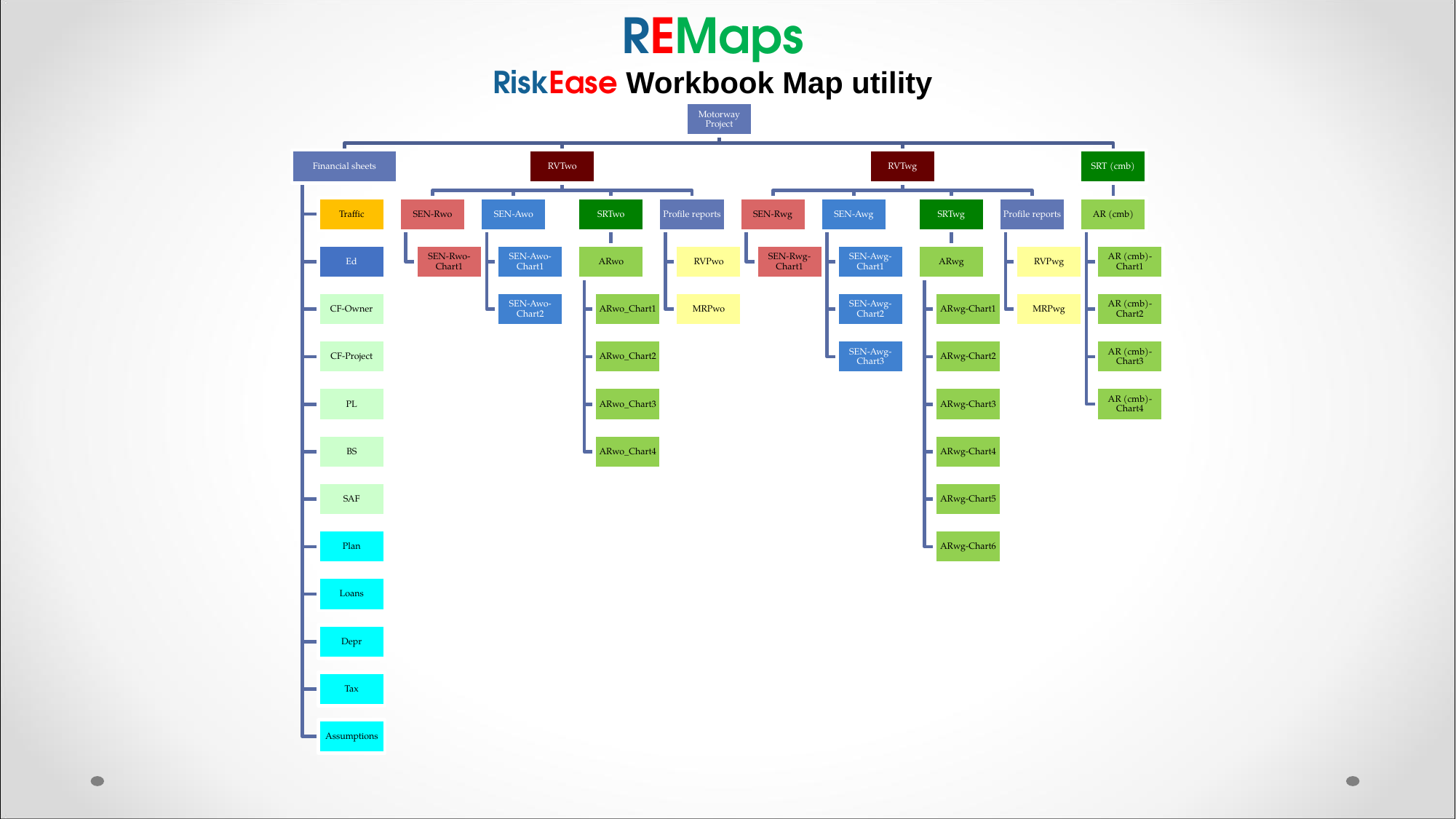

REMaps
RiskEase Workbook Map utility
Motorway Project
Financial sheets
Traffic
Ed
CF-Owner
CF-Project
PL
BS
SAF
Plan
Loans
Depr
Tax
Assumptions
RVTwo
SEN-Rwo
SEN-Rwo-Chart1
SEN-Awo
SEN-Awo-Chart1
SEN-Awo-Chart2
SRTwo
ARwo
ARwo_Chart1
ARwo_Chart2
ARwo_Chart3
ARwo_Chart4
Profile reports
RVPwo
MRPwo
RVTwg
SEN-Rwg
SEN-Rwg-Chart1
SEN-Awg
SEN-Awg-Chart1
SEN-Awg-Chart2
SEN-Awg-Chart3
SRTwg
ARwg
ARwg-Chart1
ARwg-Chart2
ARwg-Chart3
ARwg-Chart4
ARwg-Chart5
ARwg-Chart6
Profile reports
RVPwg
MRPwg
SRT (cmb)
AR (cmb)
AR (cmb)-Chart1
AR (cmb)-Chart2
AR (cmb)-Chart3
AR (cmb)-Chart4